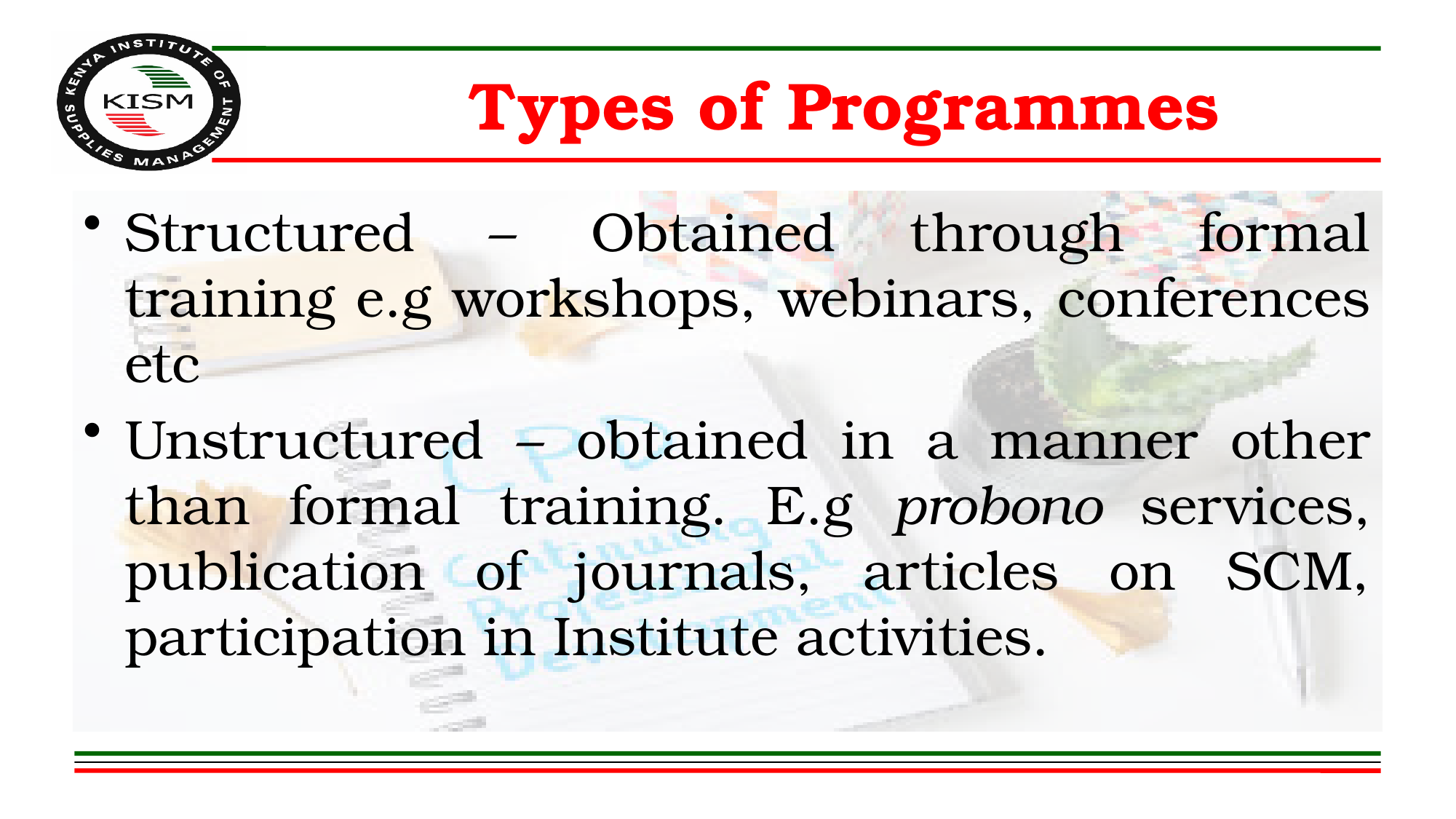

# Types of Programmes
Structured – Obtained through formal training e.g workshops, webinars, conferences etc
Unstructured – obtained in a manner other than formal training. E.g probono services, publication of journals, articles on SCM, participation in Institute activities.